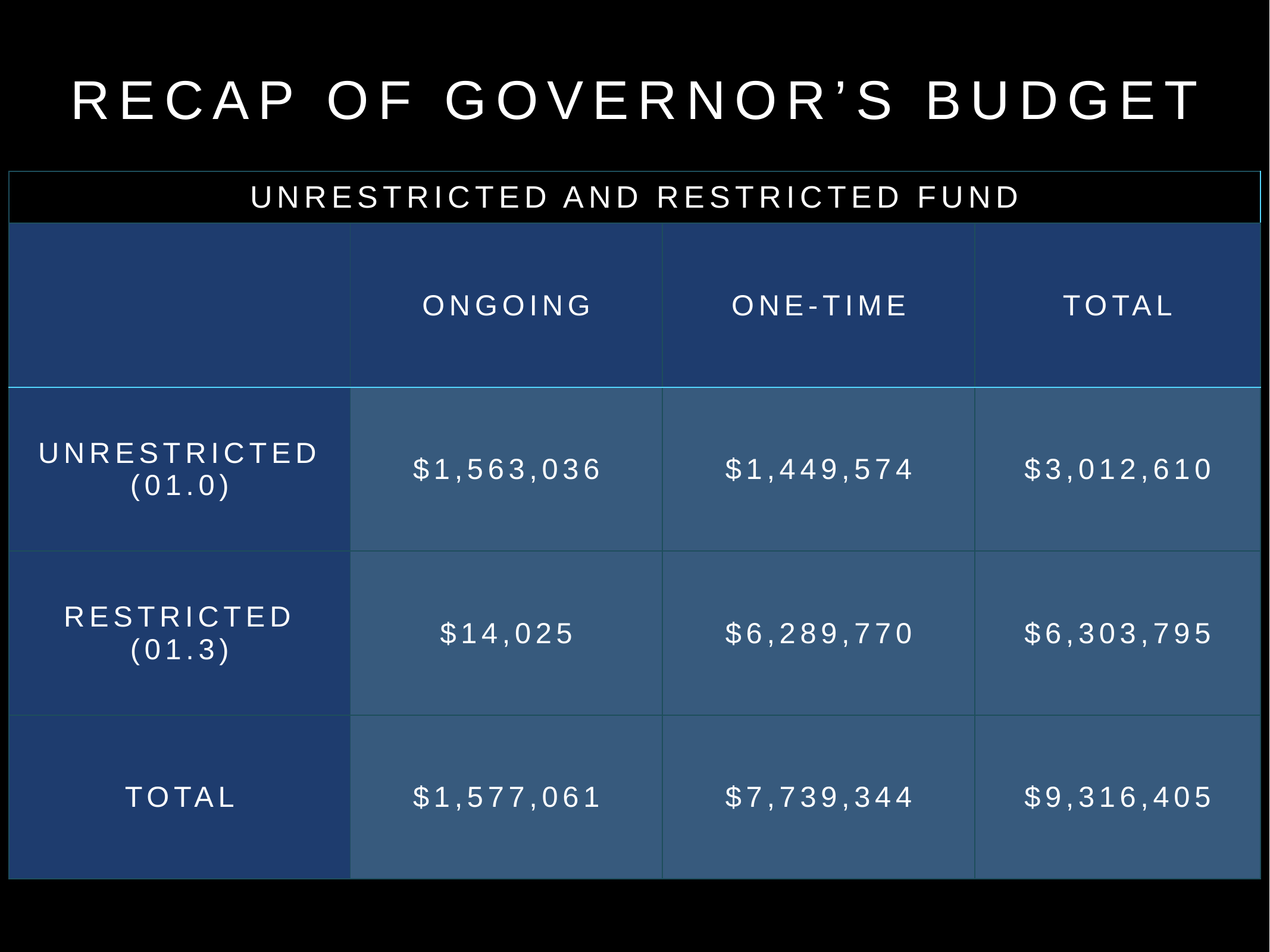

# recap of governor’s budget
| unrestricted and restricted Fund |  |  |  |
| --- | --- | --- | --- |
|  | ongoing | one-time | total |
| unrestricted (01.0) | $1,563,036 | $1,449,574 | $3,012,610 |
| restricted (01.3) | $14,025 | $6,289,770 | $6,303,795 |
| total | $1,577,061 | $7,739,344 | $9,316,405 |